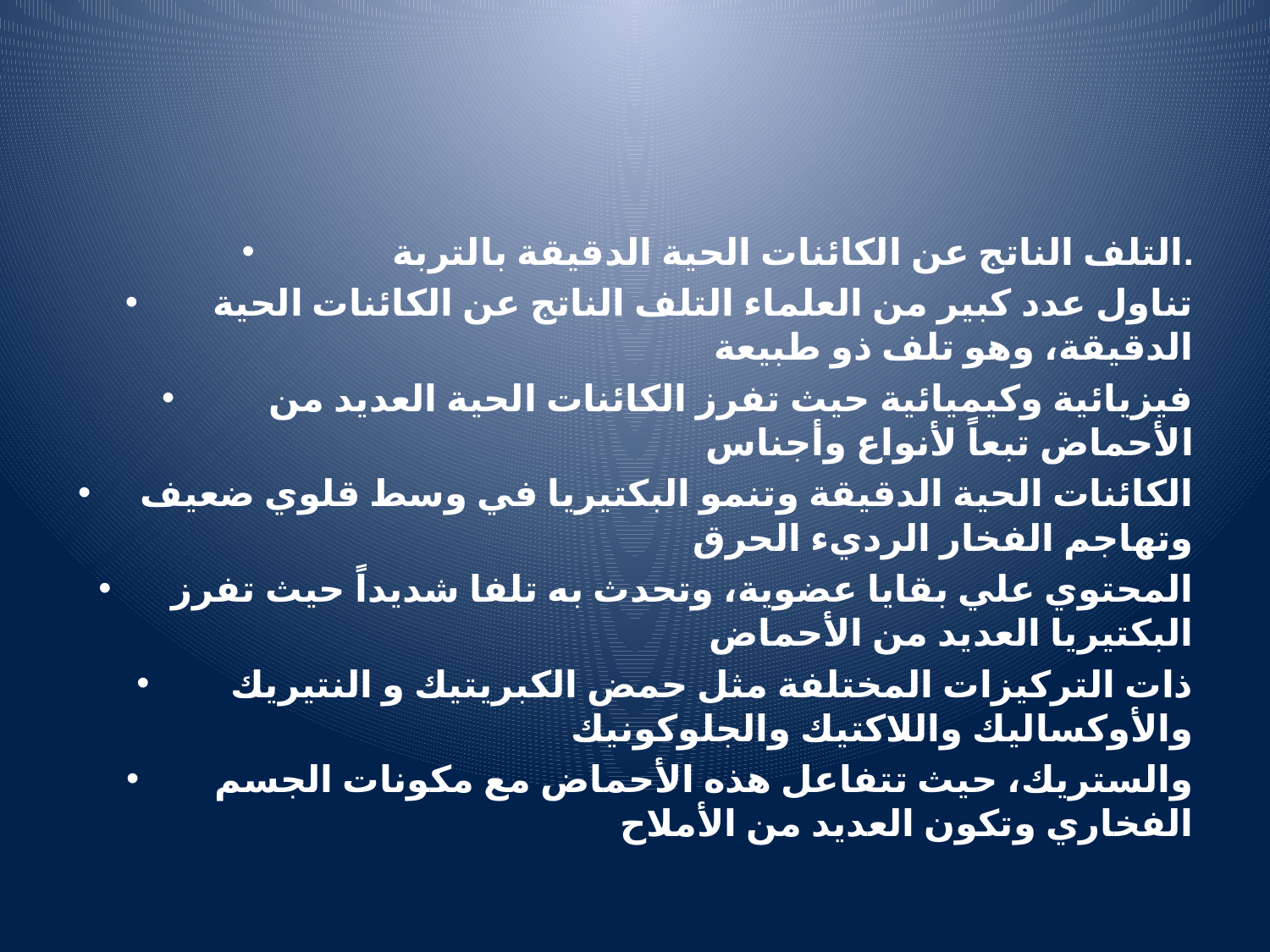

#
التلف الناتج عن الكائنات الحية الدقيقة بالتربة.
تناول عدد كبير من العلماء التلف الناتج عن الكائنات الحية الدقيقة، وهو تلف ذو طبيعة
فيزيائية وكيميائية حيث تفرز الكائنات الحية العديد من الأحماض تبعاً لأنواع وأجناس
الكائنات الحية الدقيقة وتنمو البكتيريا في وسط قلوي ضعيف وتهاجم الفخار الرديء الحرق
المحتوي علي بقايا عضوية، وتحدث به تلفا شديداً حيث تفرز البكتيريا العديد من الأحماض
ذات التركيزات المختلفة مثل حمض الكبريتيك و النتيريك والأوكساليك واللاكتيك والجلوكونيك
والستريك، حيث تتفاعل هذه الأحماض مع مكونات الجسم الفخاري وتكون العديد من الأملاح